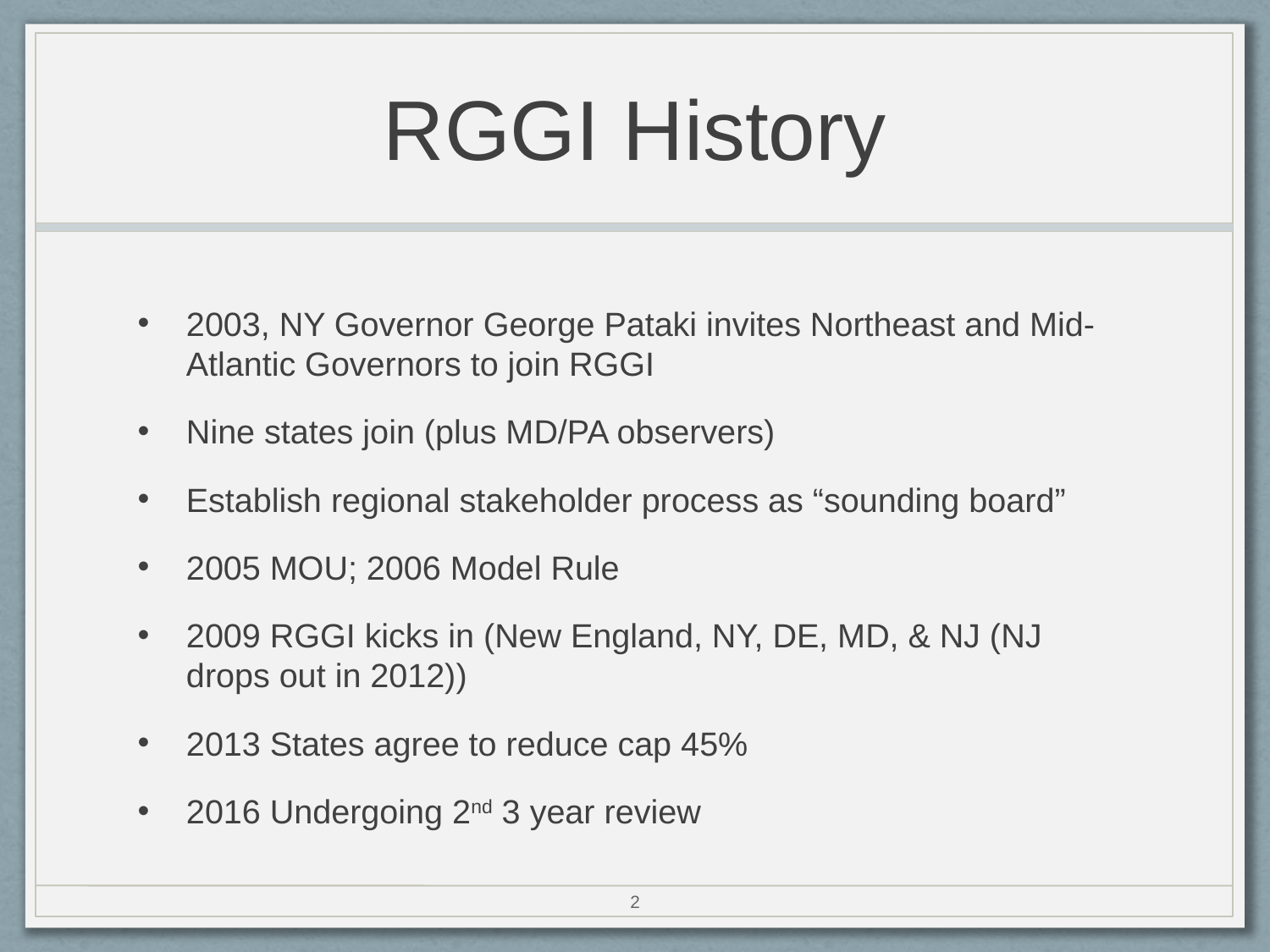

# RGGI History
2003, NY Governor George Pataki invites Northeast and Mid-Atlantic Governors to join RGGI
Nine states join (plus MD/PA observers)
Establish regional stakeholder process as “sounding board”
2005 MOU; 2006 Model Rule
2009 RGGI kicks in (New England, NY, DE, MD, & NJ (NJ drops out in 2012))
2013 States agree to reduce cap 45%
2016 Undergoing 2nd 3 year review

2